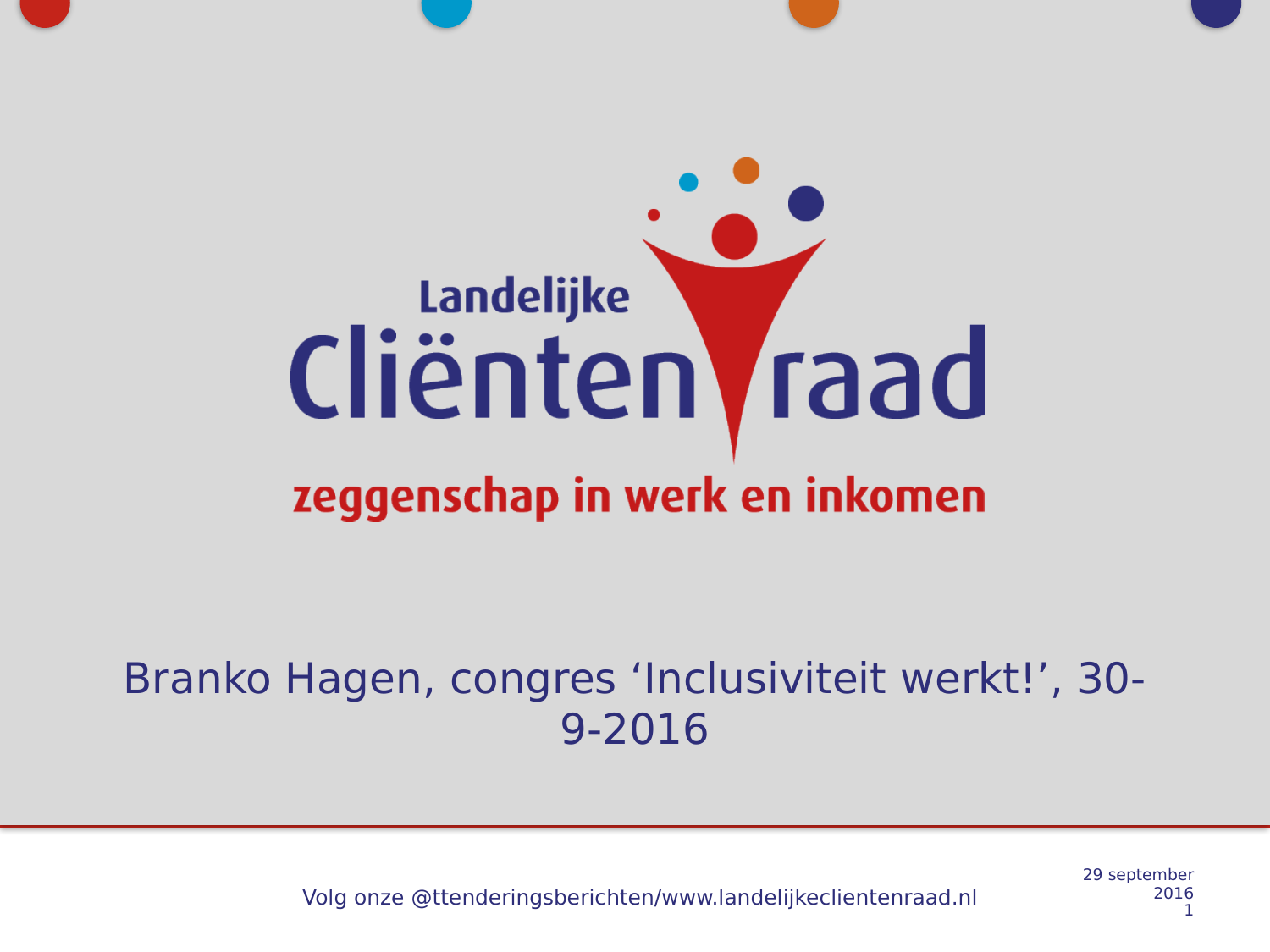

# Branko Hagen, congres ‘Inclusiviteit werkt!’, 30-9-2016